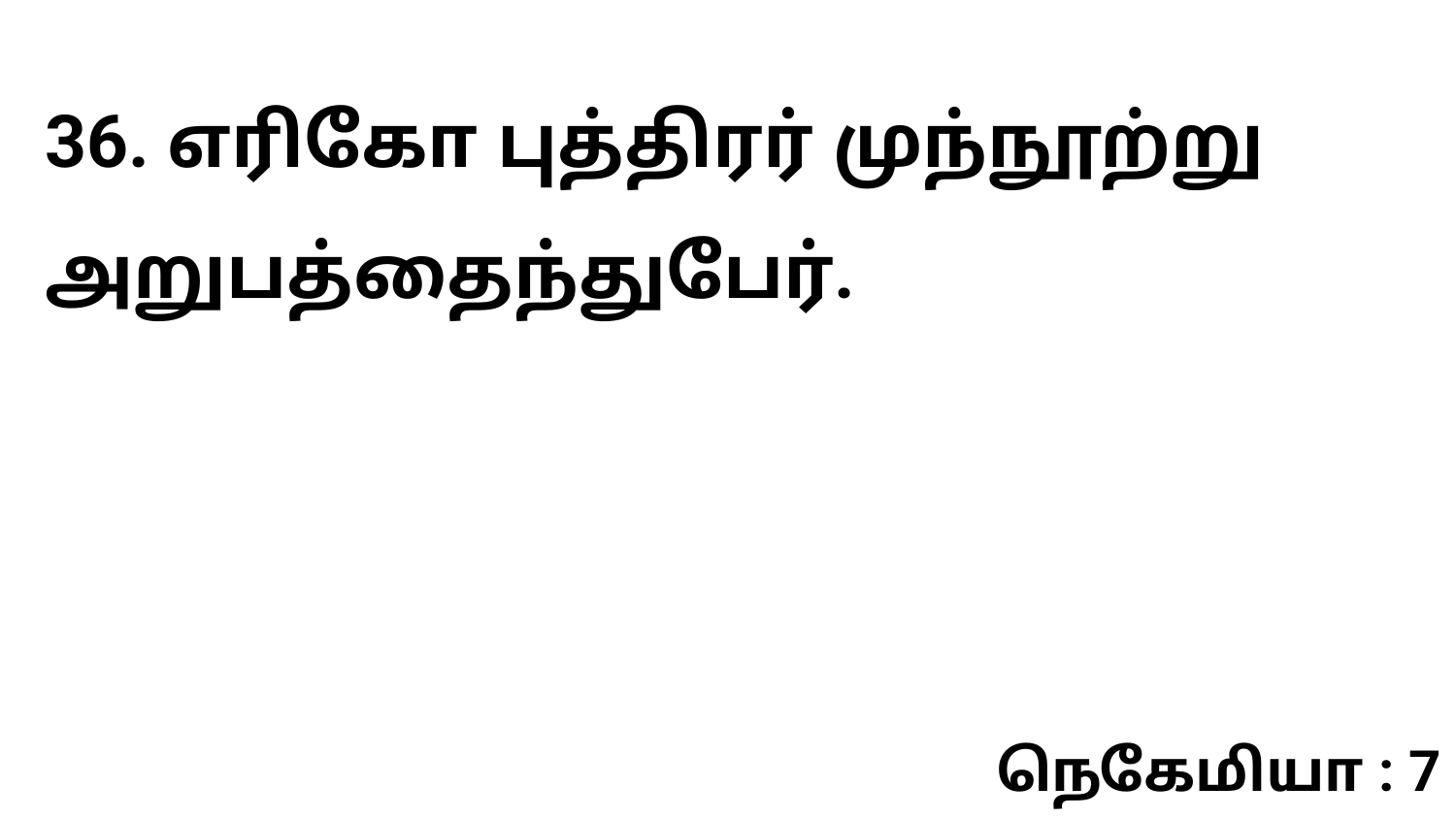

36. எரிகோ புத்திரர் முந்நூற்று அறுபத்தைந்துபேர்.
நெகேமியா : 7